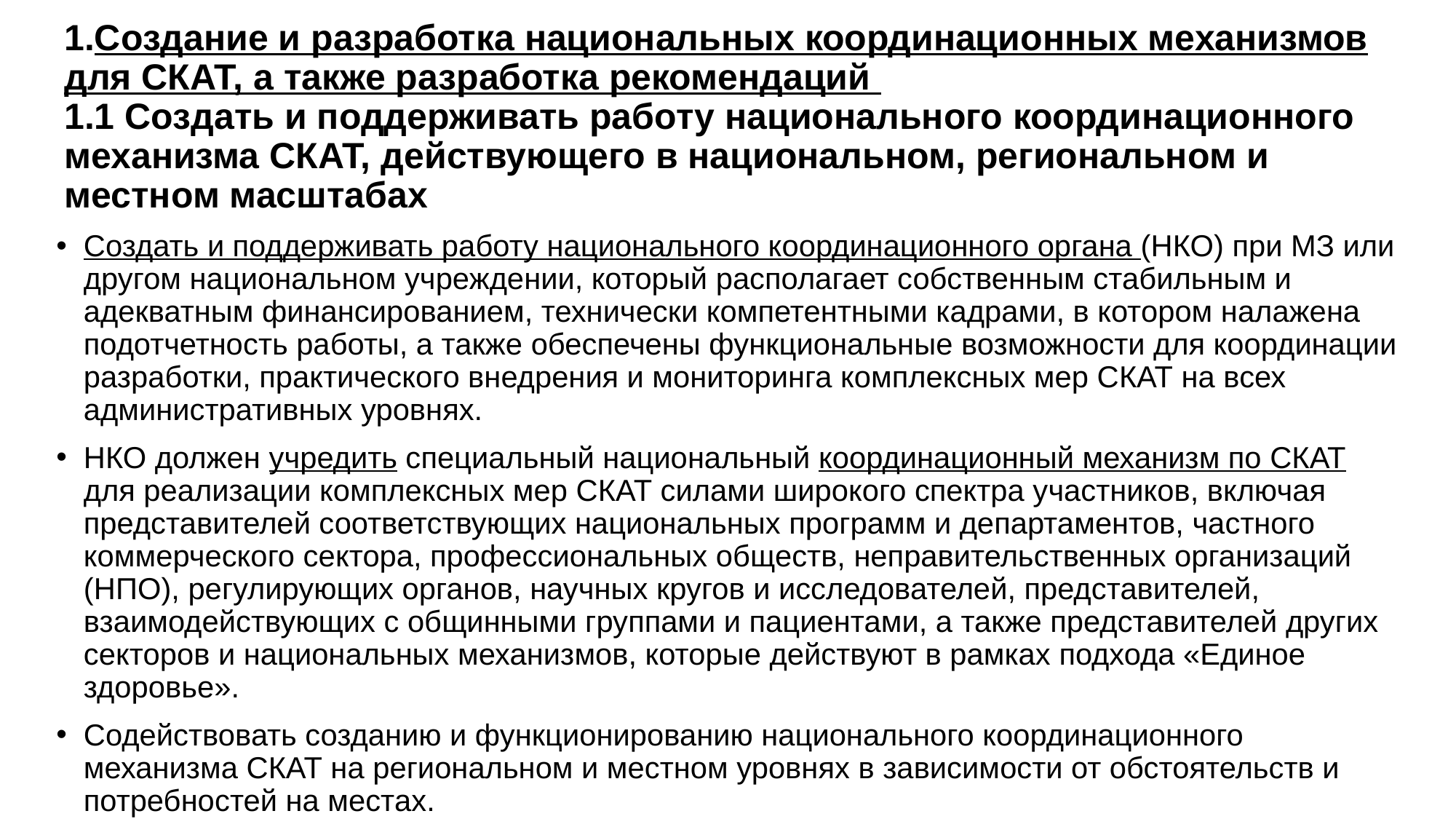

# 1.Создание и разработка национальных координационных механизмов для СКАТ, а также разработка рекомендаций 1.1 Создать и поддерживать работу национального координационного механизма СКАТ, действующего в национальном, региональном и местном масштабах
Создать и поддерживать работу национального координационного органа (НКО) при МЗ или другом национальном учреждении, который располагает собственным стабильным и адекватным финансированием, технически компетентными кадрами, в котором налажена подотчетность работы, а также обеспечены функциональные возможности для координации разработки, практического внедрения и мониторинга комплексных мер СКАТ на всех административных уровнях.
НКО должен учредить специальный национальный координационный механизм по СКАТ для реализации комплексных мер СКАТ силами широкого спектра участников, включая представителей соответствующих национальных программ и департаментов, частного коммерческого сектора, профессиональных обществ, неправительственных организаций (НПО), регулирующих органов, научных кругов и исследователей, представителей, взаимодействующих с общинными группами и пациентами, а также представителей других секторов и национальных механизмов, которые действуют в рамках подхода «Единое здоровье».
Содействовать созданию и функционированию национального координационного механизма СКАТ на региональном и местном уровнях в зависимости от обстоятельств и потребностей на местах.